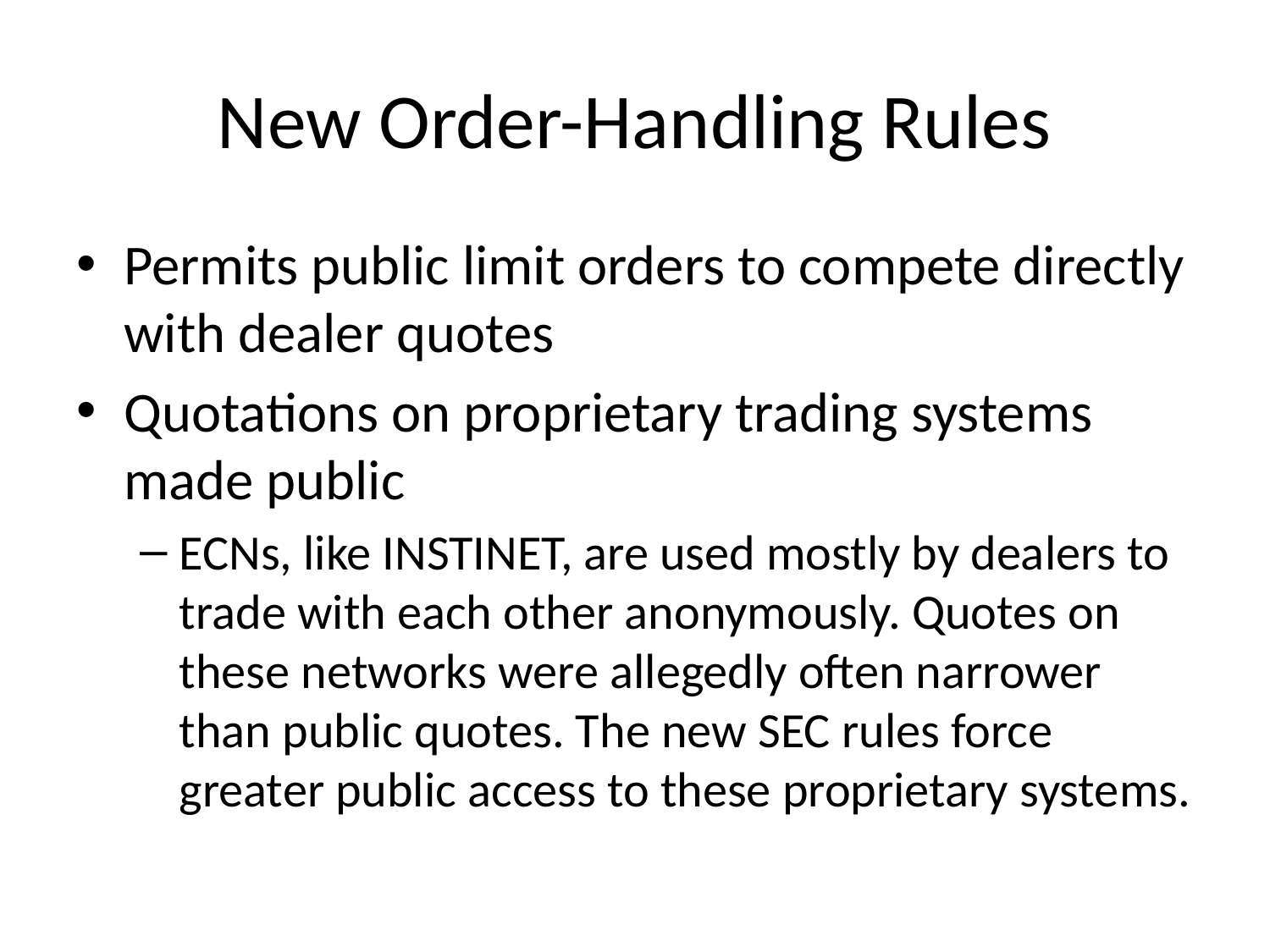

# New Order-Handling Rules
Permits public limit orders to compete directly with dealer quotes
Quotations on proprietary trading systems made public
ECNs, like INSTINET, are used mostly by dealers to trade with each other anonymously. Quotes on these networks were allegedly often narrower than public quotes. The new SEC rules force greater public access to these proprietary systems.